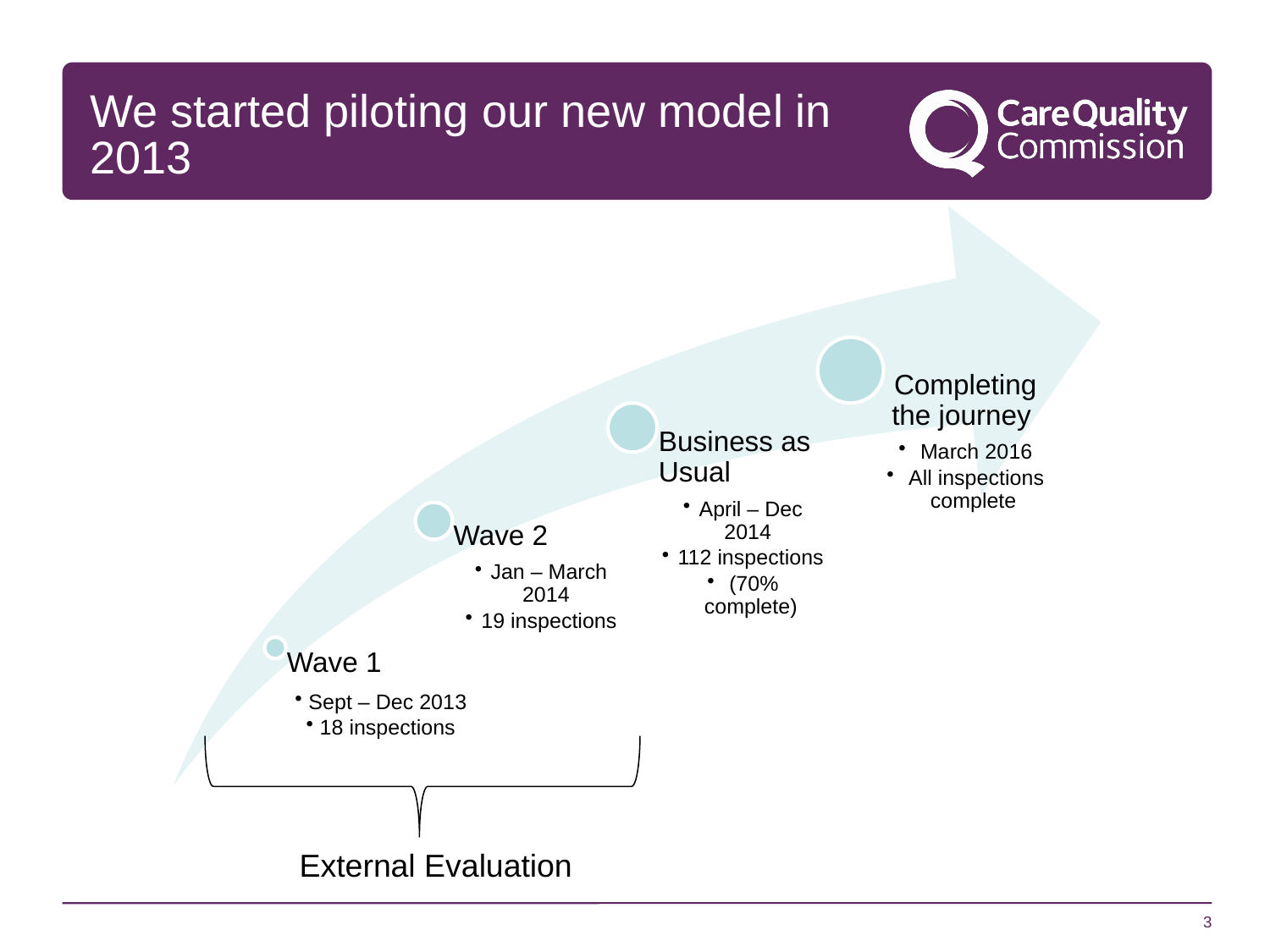

# We started piloting our new model in 2013
Wave 1
 Sept – Dec 2013
 18 inspections

Wave 2
Jan – March 2014
19 inspections
Business as Usual
April – Dec 2014
112 inspections
 (70% complete)
Completing the journey
 March 2016
 All inspections complete

External Evaluation
3